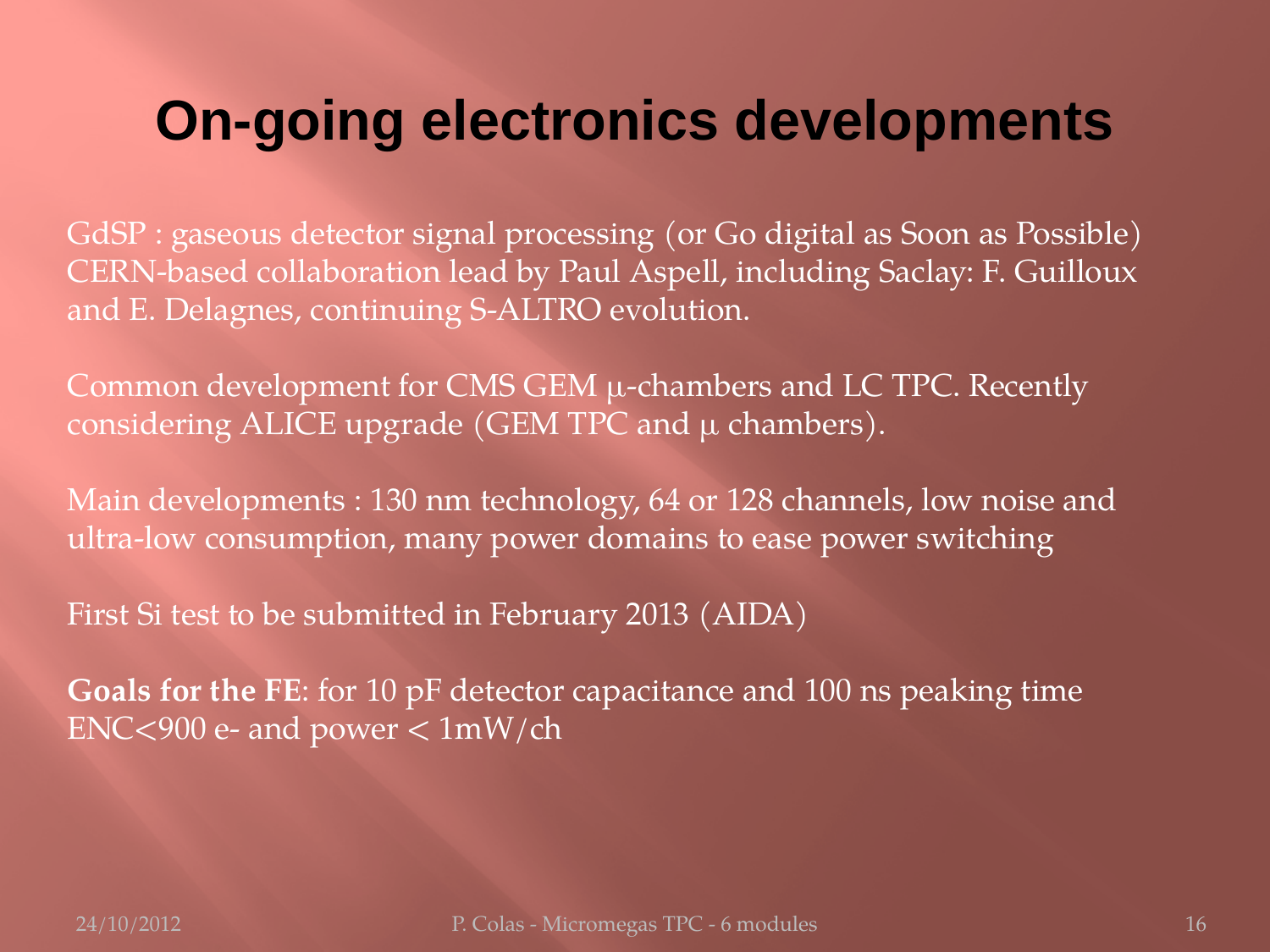

# On-going electronics developments
GdSP : gaseous detector signal processing (or Go digital as Soon as Possible)
CERN-based collaboration lead by Paul Aspell, including Saclay: F. Guilloux and E. Delagnes, continuing S-ALTRO evolution.

Common development for CMS GEM µ-chambers and LC TPC. Recently considering ALICE upgrade (GEM TPC and µ chambers).

Main developments : 130 nm technology, 64 or 128 channels, low noise and ultra-low consumption, many power domains to ease power switching

First Si test to be submitted in February 2013 (AIDA)

Goals for the FE: for 10 pF detector capacitance and 100 ns peaking time ENC<900 e- and power < 1mW/ch
24/10/2012
P. Colas - Micromegas TPC - 6 modules
16